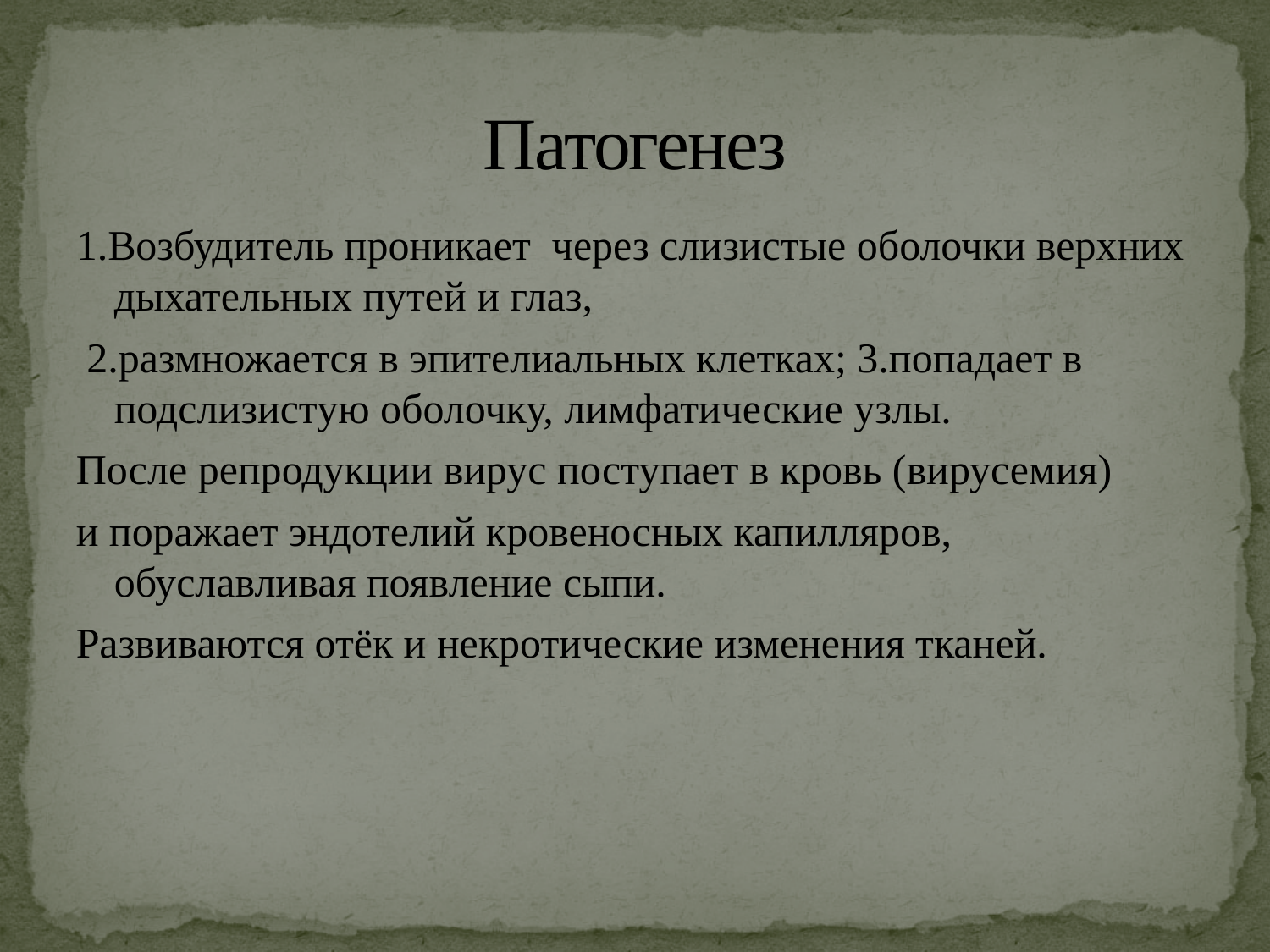

# Патогенез
1.Возбудитель проникает  через слизистые оболочки верхних дыхательных путей и глаз,
 2.размножается в эпителиальных клетках; 3.попадает в подслизистую оболочку, лимфатические узлы.
После репродукции вирус поступает в кровь (вирусемия)
и поражает эндотелий кровеносных капилляров, обуславливая появление сыпи.
Развиваются отёк и некротические изменения тканей.